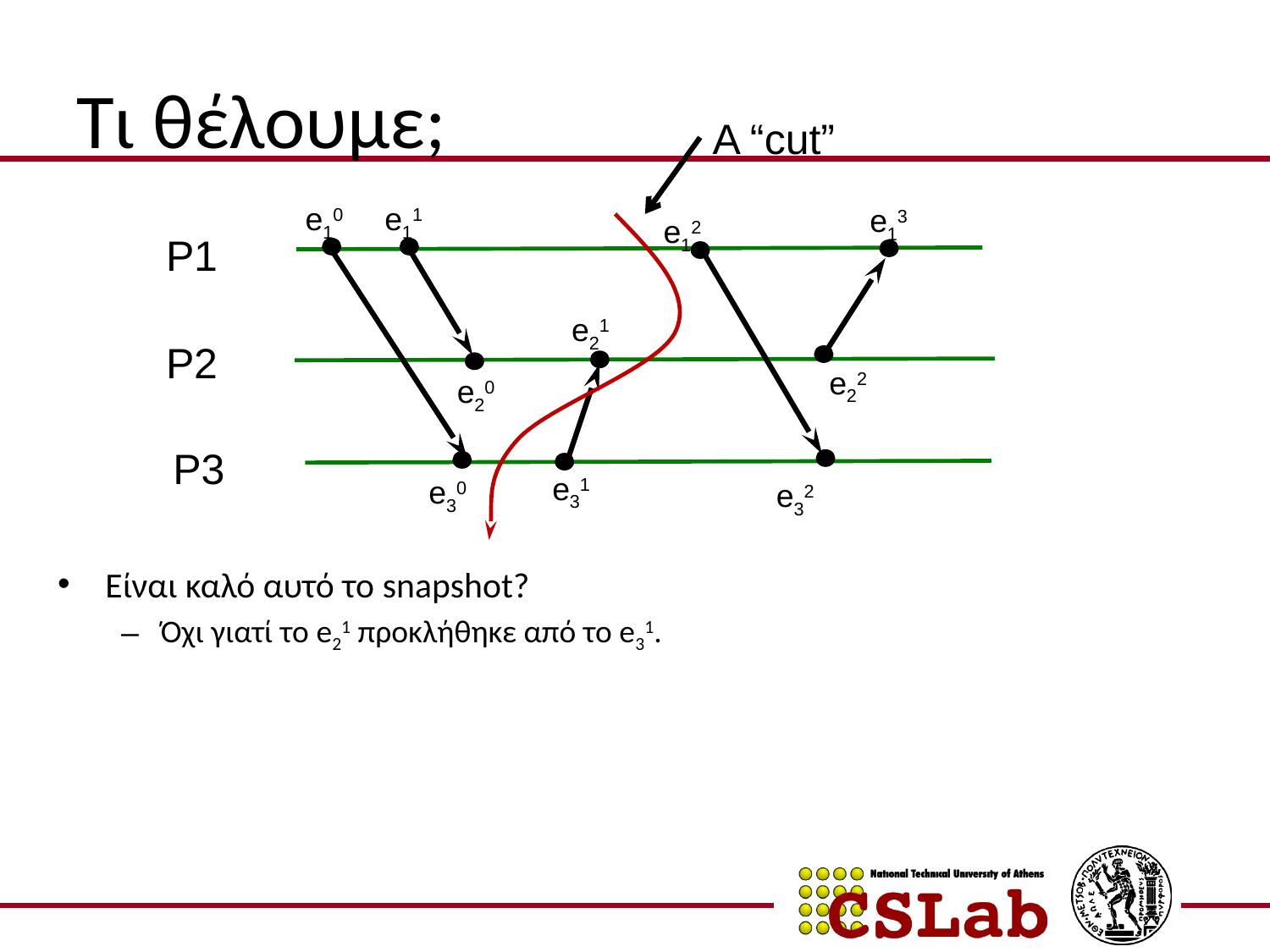

# Τι θέλουμε;
A “cut”
e10
e11
e13
e12

P1

e21
P2

e22

e20
P3

e31
e30
e32
Είναι καλό αυτό το snapshot?
Όχι γιατί το e21 προκλήθηκε από το e31.